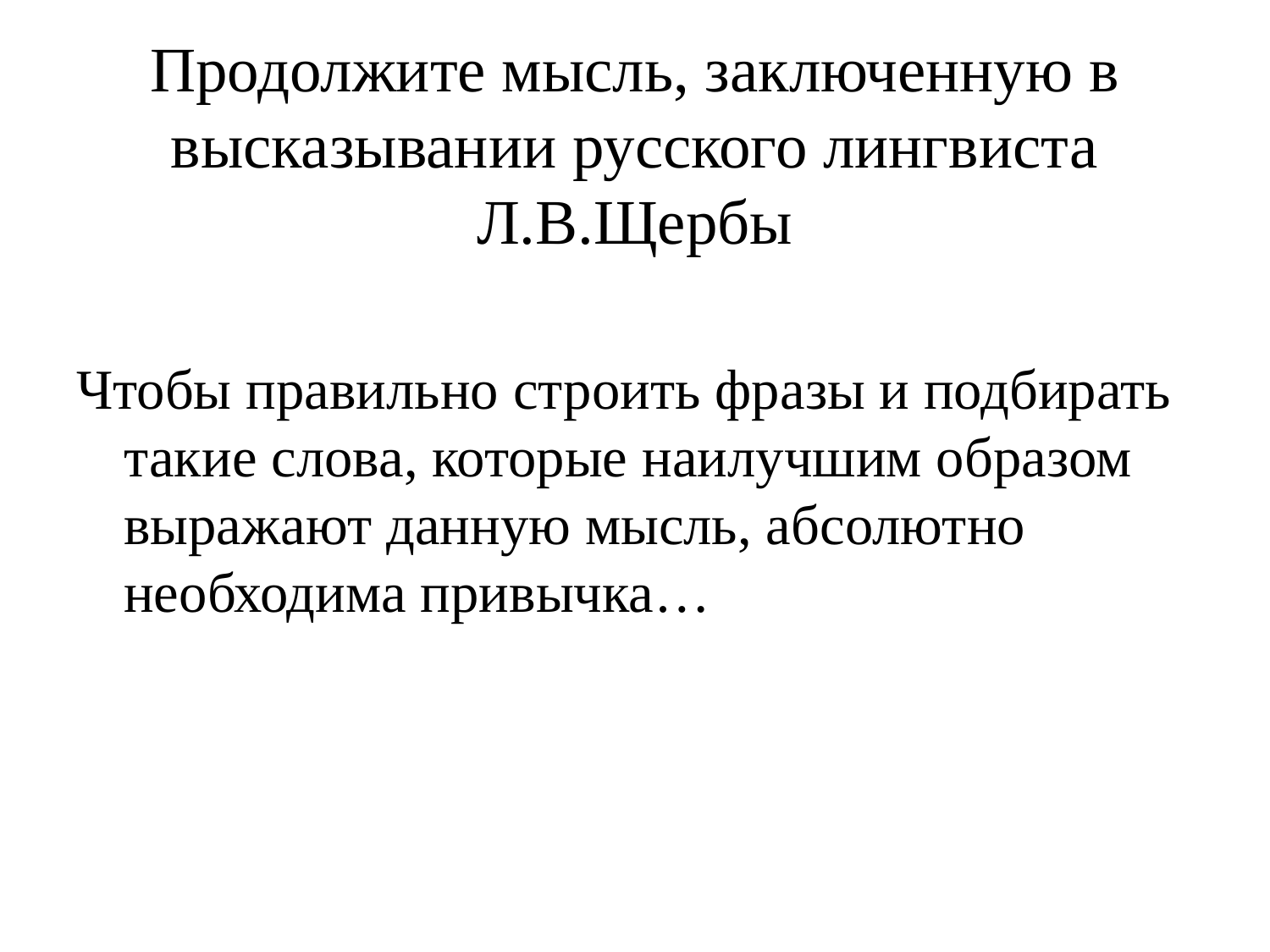

# Продолжите мысль, заключенную в высказывании русского лингвиста Л.В.Щербы

Чтобы правильно строить фразы и подбирать такие слова, которые наилучшим образом выражают данную мысль, абсолютно необходима привычка…